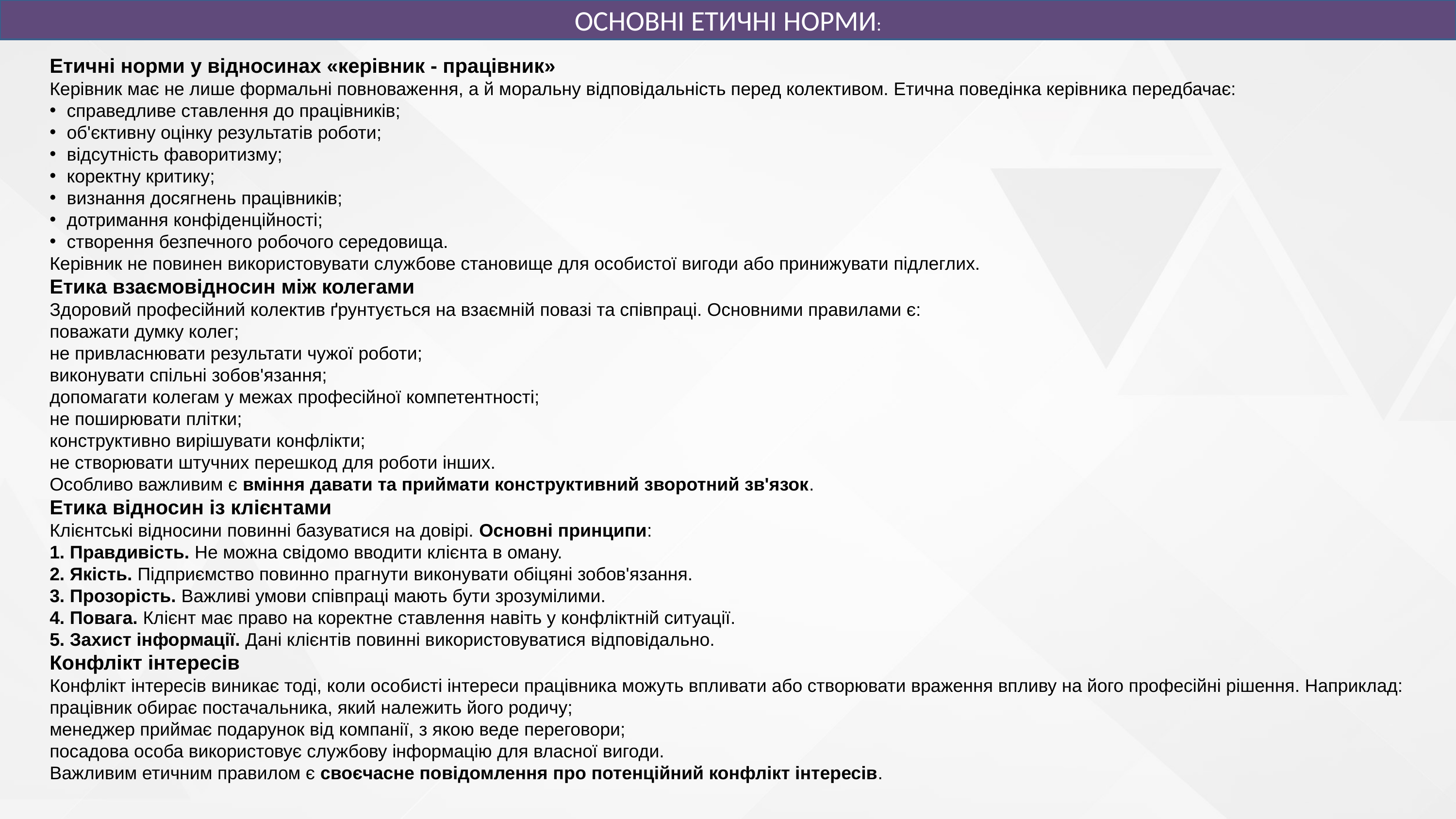

ОСНОВНІ ЕТИЧНІ НОРМИ:

Етичні норми у відносинах «керівник - працівник»
Керівник має не лише формальні повноваження, а й моральну відповідальність перед колективом. Етична поведінка керівника передбачає:
справедливе ставлення до працівників;
об'єктивну оцінку результатів роботи;
відсутність фаворитизму;
коректну критику;
визнання досягнень працівників;
дотримання конфіденційності;
створення безпечного робочого середовища.
Керівник не повинен використовувати службове становище для особистої вигоди або принижувати підлеглих.
Етика взаємовідносин між колегами
Здоровий професійний колектив ґрунтується на взаємній повазі та співпраці. Основними правилами є:
поважати думку колег;
не привласнювати результати чужої роботи;
виконувати спільні зобов'язання;
допомагати колегам у межах професійної компетентності;
не поширювати плітки;
конструктивно вирішувати конфлікти;
не створювати штучних перешкод для роботи інших.
Особливо важливим є вміння давати та приймати конструктивний зворотний зв'язок.
Етика відносин із клієнтами
Клієнтські відносини повинні базуватися на довірі. Основні принципи:
1. Правдивість. Не можна свідомо вводити клієнта в оману.
2. Якість. Підприємство повинно прагнути виконувати обіцяні зобов'язання.
3. Прозорість. Важливі умови співпраці мають бути зрозумілими.
4. Повага. Клієнт має право на коректне ставлення навіть у конфліктній ситуації.
5. Захист інформації. Дані клієнтів повинні використовуватися відповідально.
Конфлікт інтересів
Конфлікт інтересів виникає тоді, коли особисті інтереси працівника можуть впливати або створювати враження впливу на його професійні рішення. Наприклад:
працівник обирає постачальника, який належить його родичу;
менеджер приймає подарунок від компанії, з якою веде переговори;
посадова особа використовує службову інформацію для власної вигоди.
Важливим етичним правилом є своєчасне повідомлення про потенційний конфлікт інтересів.